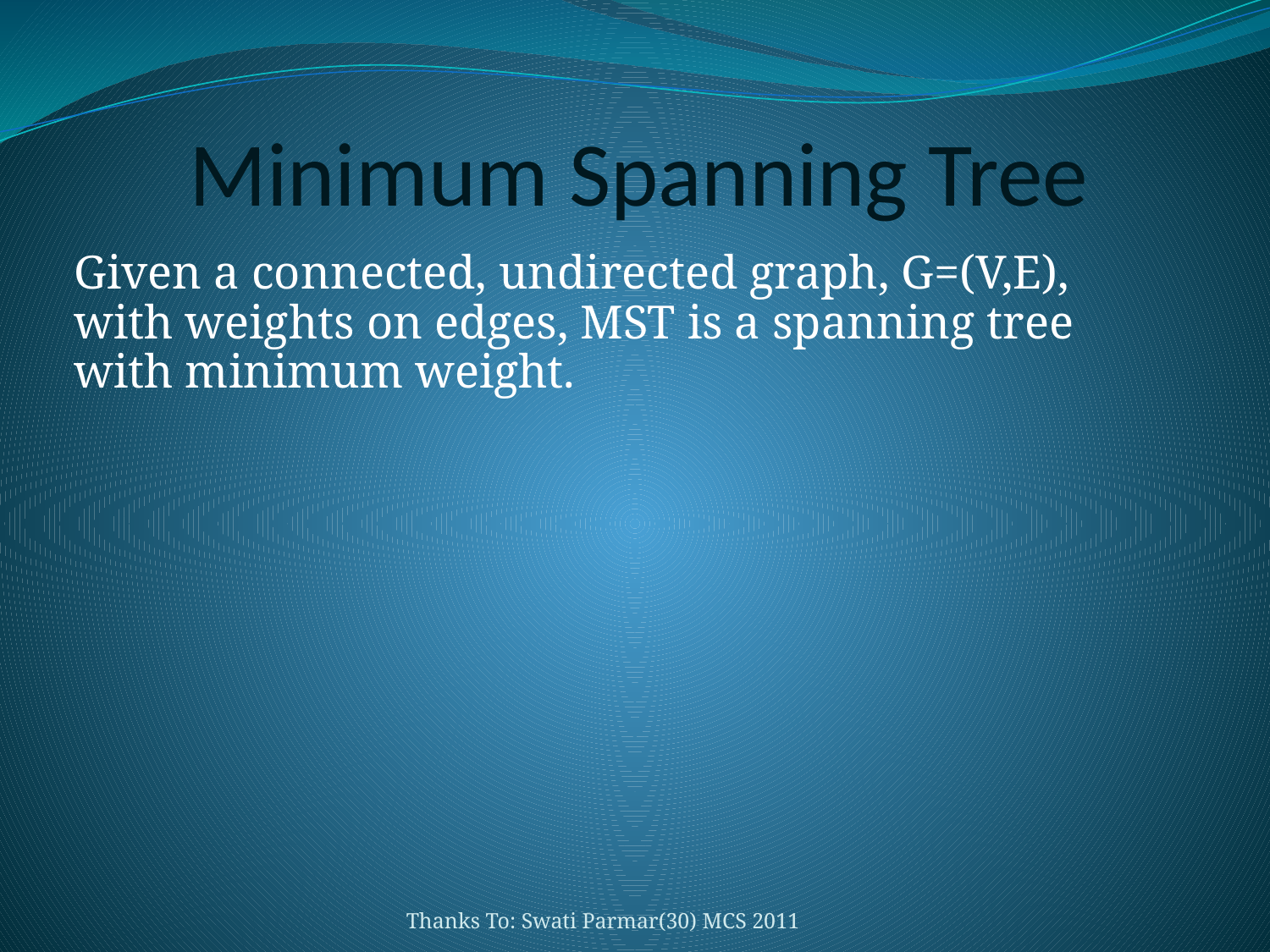

# Minimum Spanning Tree
Given a connected, undirected graph, G=(V,E), with weights on edges, MST is a spanning tree with minimum weight.
Thanks To: Swati Parmar(30) MCS 2011